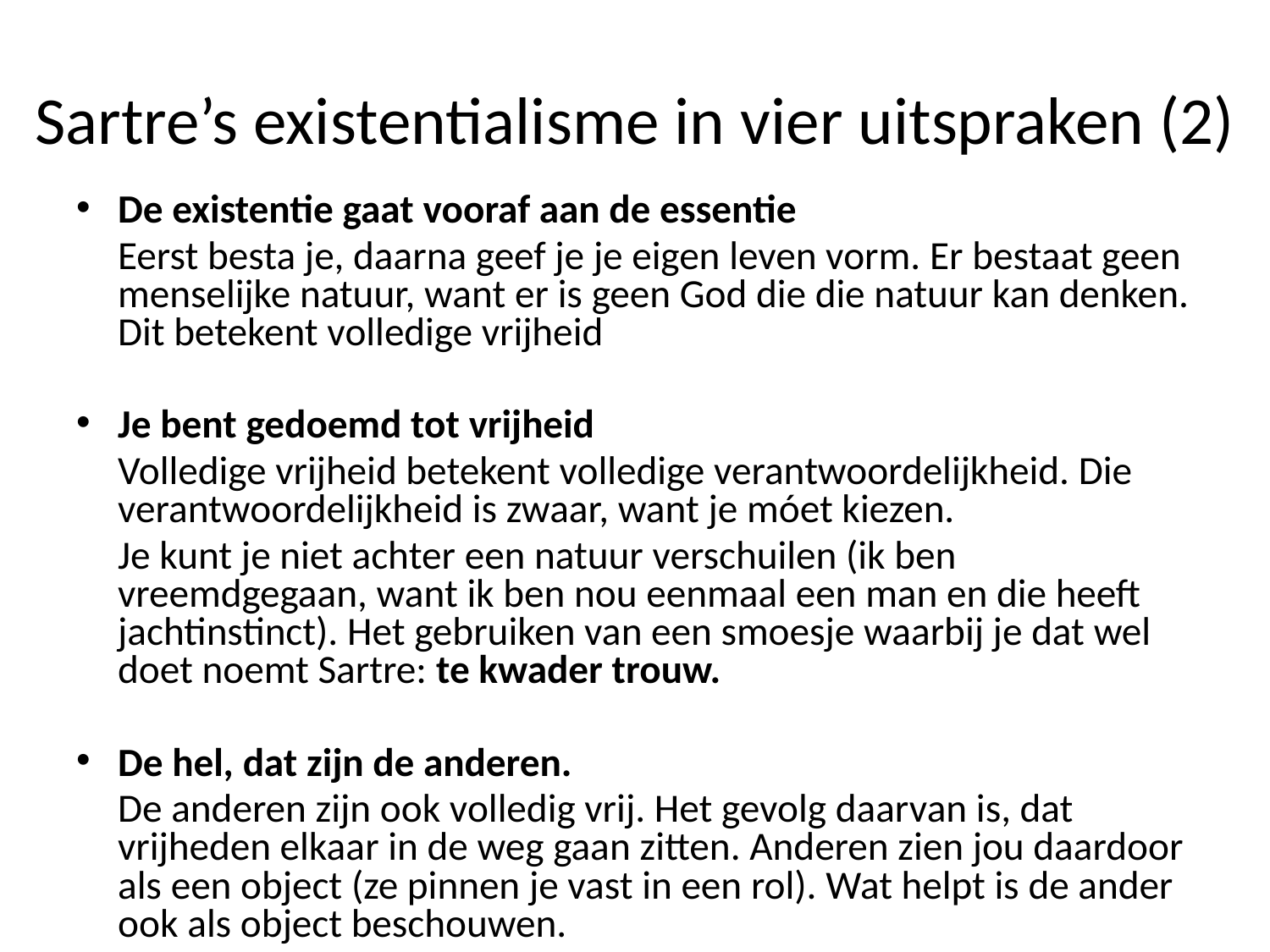

# Sartre’s existentialisme in vier uitspraken (2)
De existentie gaat vooraf aan de essentie
	Eerst besta je, daarna geef je je eigen leven vorm. Er bestaat geen menselijke natuur, want er is geen God die die natuur kan denken. Dit betekent volledige vrijheid

Je bent gedoemd tot vrijheid
	Volledige vrijheid betekent volledige verantwoordelijkheid. Die verantwoordelijkheid is zwaar, want je móet kiezen.
	Je kunt je niet achter een natuur verschuilen (ik ben vreemdgegaan, want ik ben nou eenmaal een man en die heeft jachtinstinct). Het gebruiken van een smoesje waarbij je dat wel doet noemt Sartre: te kwader trouw.

De hel, dat zijn de anderen.
	De anderen zijn ook volledig vrij. Het gevolg daarvan is, dat vrijheden elkaar in de weg gaan zitten. Anderen zien jou daardoor als een object (ze pinnen je vast in een rol). Wat helpt is de ander ook als object beschouwen.